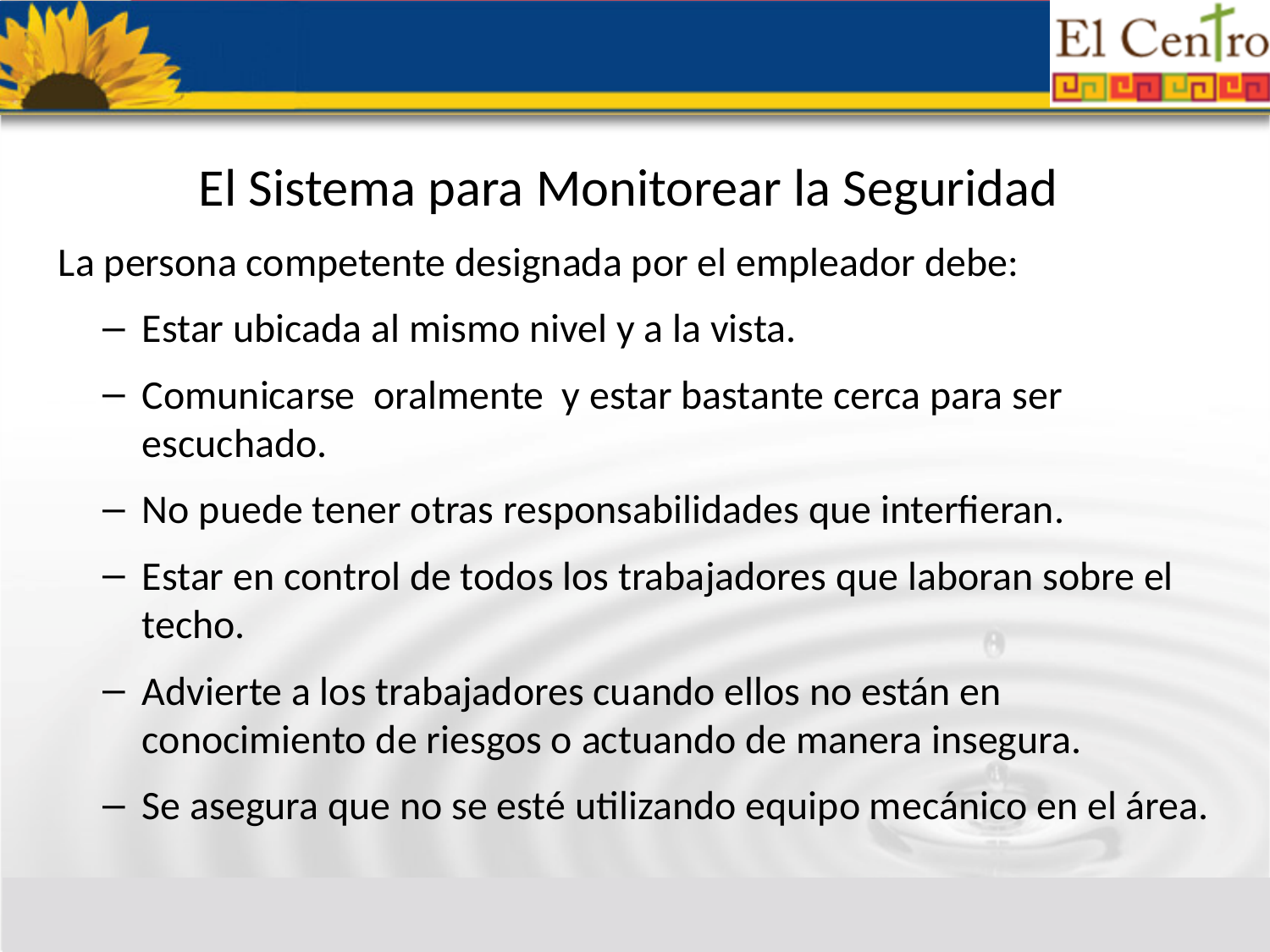

# El Sistema para Monitorear la Seguridad
La persona competente designada por el empleador debe:
Estar ubicada al mismo nivel y a la vista.
Comunicarse  oralmente  y estar bastante cerca para ser escuchado.
No puede tener otras responsabilidades que interfieran.
Estar en control de todos los trabajadores que laboran sobre el techo.
Advierte a los trabajadores cuando ellos no están en conocimiento de riesgos o actuando de manera insegura.
Se asegura que no se esté utilizando equipo mecánico en el área.